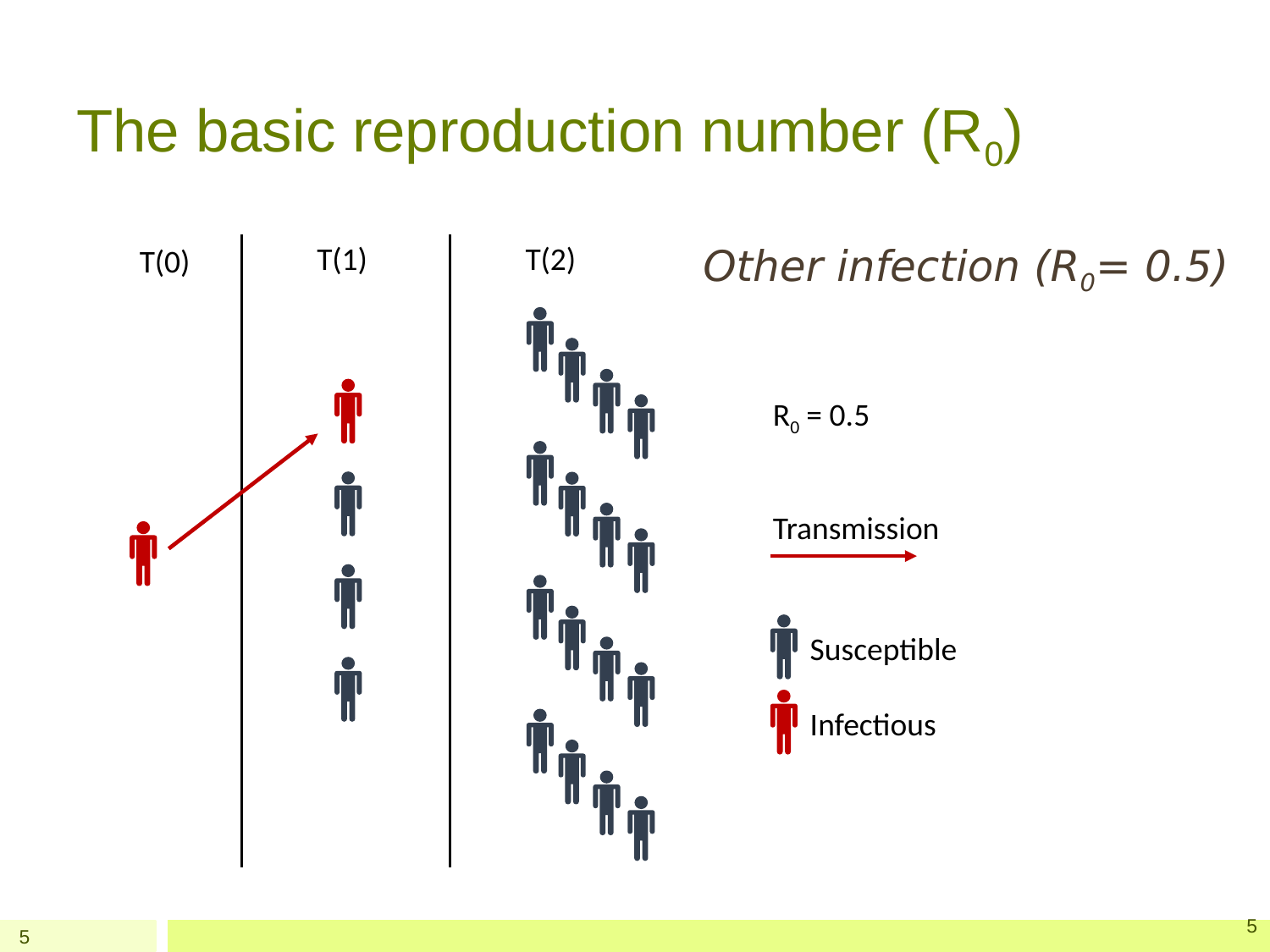

# The basic reproduction number (R0)
T(1)
T(2)
T(0)

R0 = 0.5

Transmission

Susceptible

Infectious

Other infection (R0= 0.5)
5
5